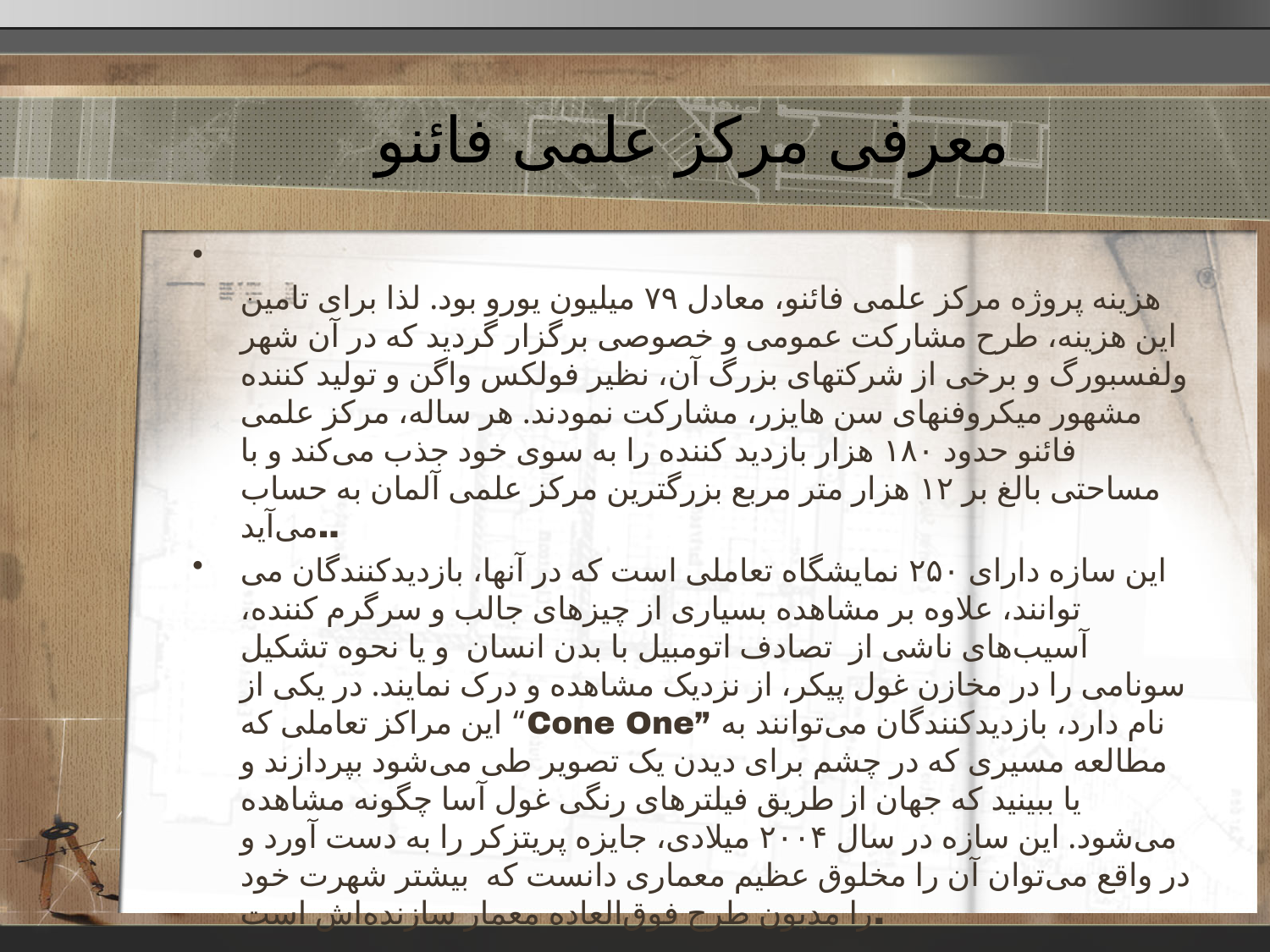

# معرفی مرکز علمی فائنو
هزینه پروژه مرکز علمی فائنو، معادل ۷۹ میلیون یورو بود. لذا برای تامین این هزینه، طرح مشارکت عمومی و خصوصی برگزار گردید که در آن شهر ولفسبورگ و برخی از شرکتهای بزرگ آن، نظیر فولکس واگن و تولید کننده مشهور میکروفنهای سن هایزر، مشارکت نمودند. هر ساله، مرکز علمی فائنو حدود ۱۸۰ هزار بازدید کننده را به سوی خود جذب می‌کند و با مساحتی بالغ بر ۱۲ هزار متر مربع بزرگترین مرکز علمی آلمان به حساب می‌آید..
این سازه دارای ۲۵۰ نمایشگاه تعاملی است که در آنها، بازدیدکنندگان می توانند، علاوه بر مشاهده بسیاری از چیزهای جالب و سرگرم کننده، آسیب‌های ناشی از  تصادف اتومبیل با بدن انسان  و یا نحوه تشکیل سونامی را در مخازن غول پیکر، از نزدیک مشاهده و درک نمایند. در یکی از این مراکز تعاملی که “Cone One” نام دارد، بازدیدکنندگان می‌توانند به مطالعه مسیری که در چشم برای دیدن یک تصویر طی می‌شود بپردازند و یا ببینید که جهان از طریق فیلترهای رنگی غول آسا چگونه مشاهده می‌شود. این سازه در سال ۲۰۰۴ میلادی، جایزه پریتزکر را به دست آورد و در واقع می‌توان آن را مخلوق عظیم معماری دانست که  بیشتر شهرت خود را مدیون طرح فوق‌العاده معمار سازنده‌اش است.